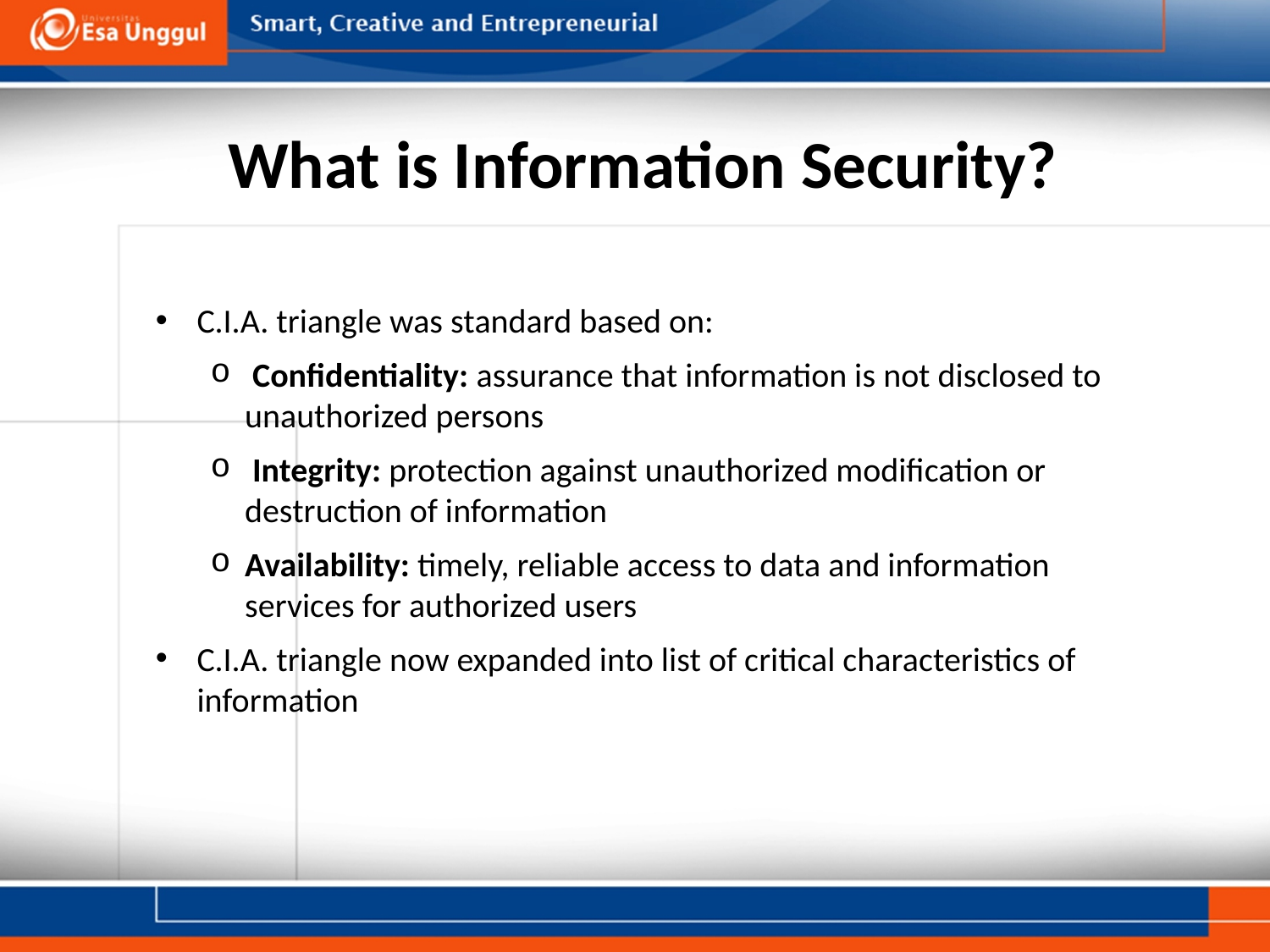

# What is Information Security?
C.I.A. triangle was standard based on:
 Confidentiality: assurance that information is not disclosed to unauthorized persons
 Integrity: protection against unauthorized modification or destruction of information
Availability: timely, reliable access to data and information services for authorized users
C.I.A. triangle now expanded into list of critical characteristics of information